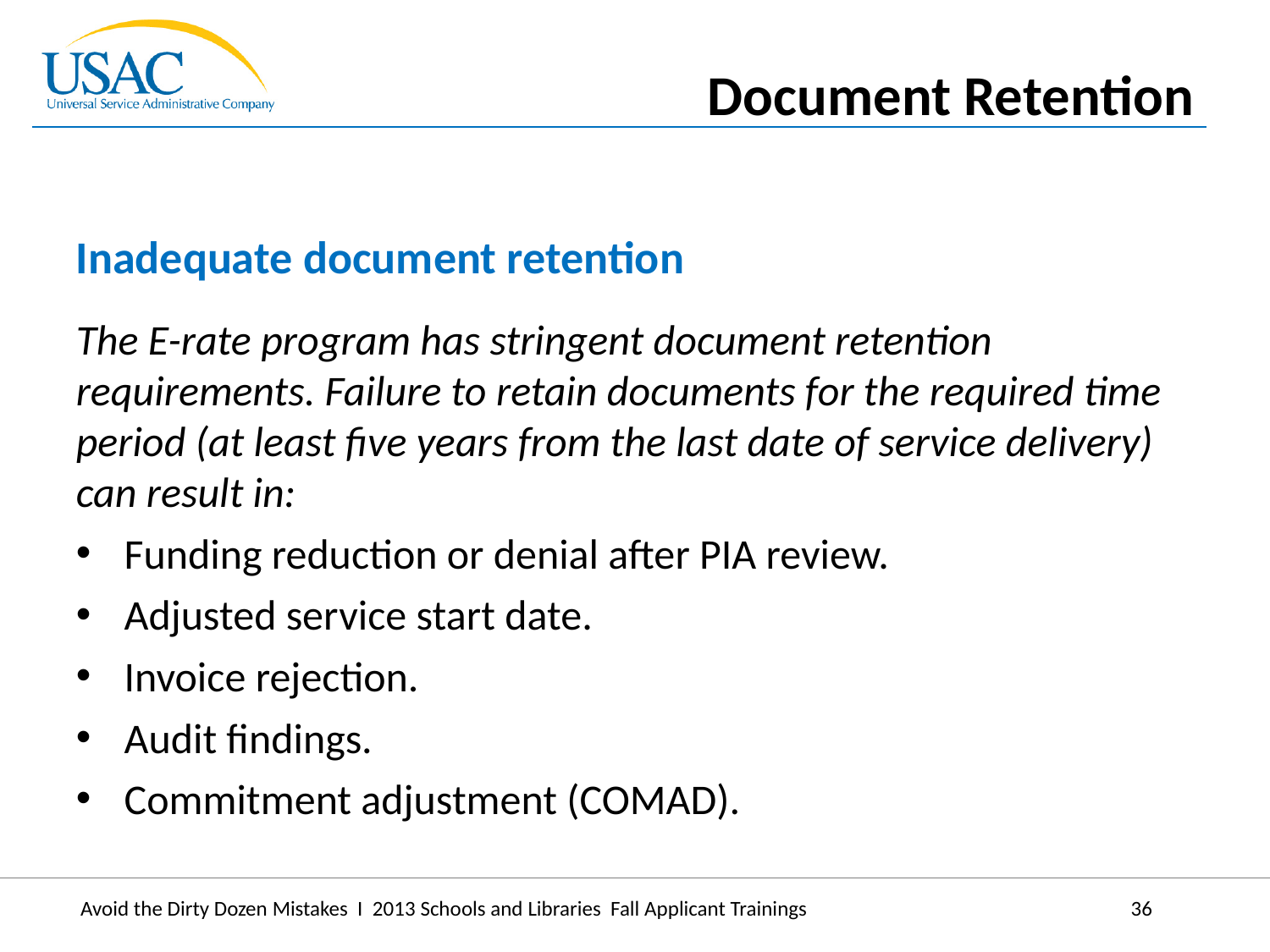

Document Retention
Inadequate document retention
The E-rate program has stringent document retention requirements. Failure to retain documents for the required time period (at least five years from the last date of service delivery) can result in:
Funding reduction or denial after PIA review.
Adjusted service start date.
Invoice rejection.
Audit findings.
Commitment adjustment (COMAD).